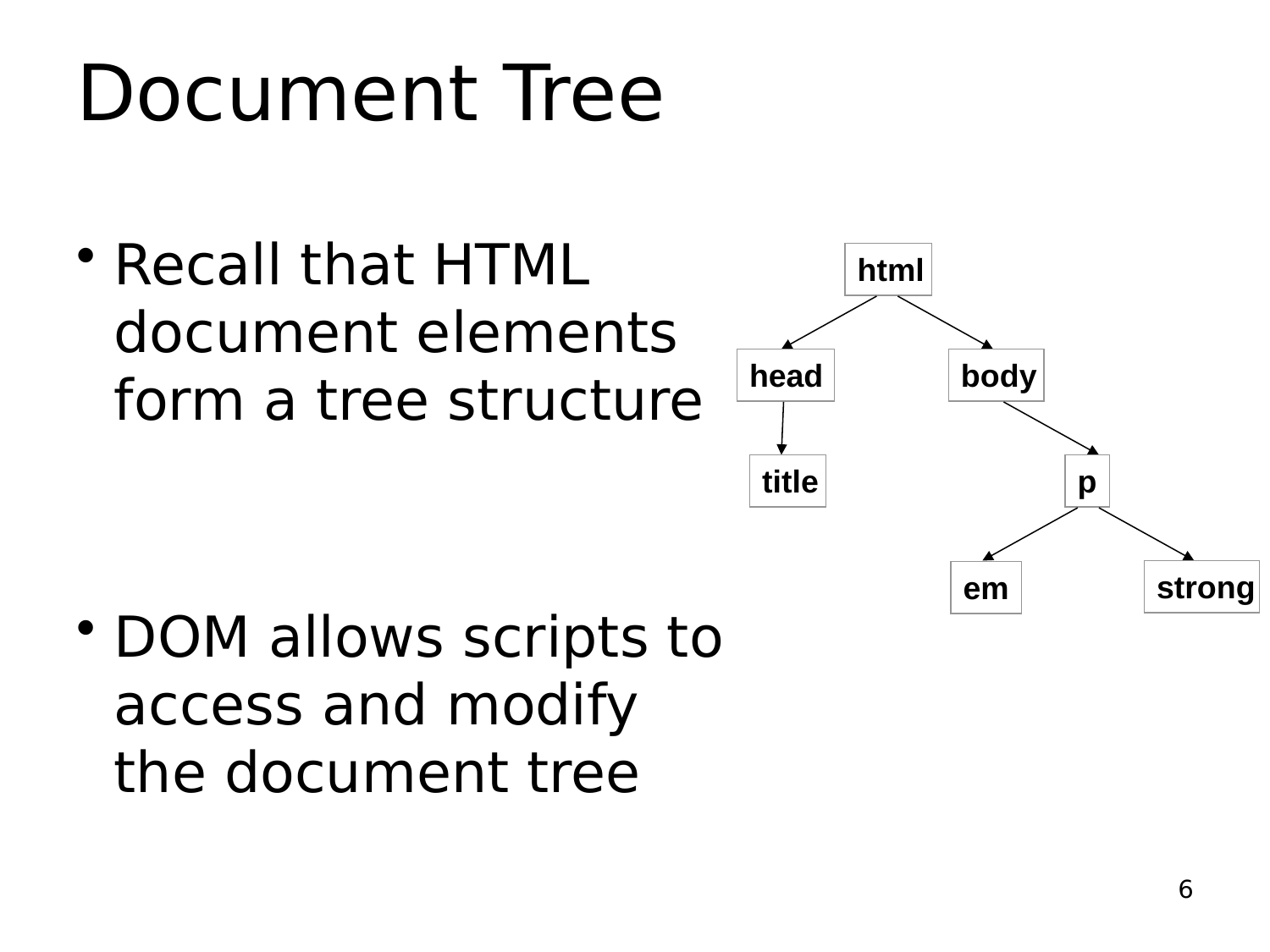

# Document Tree
Recall that HTML document elements form a tree structure

DOM allows scripts to access and modify the document tree
html

head
body

title
p

strong
em
6